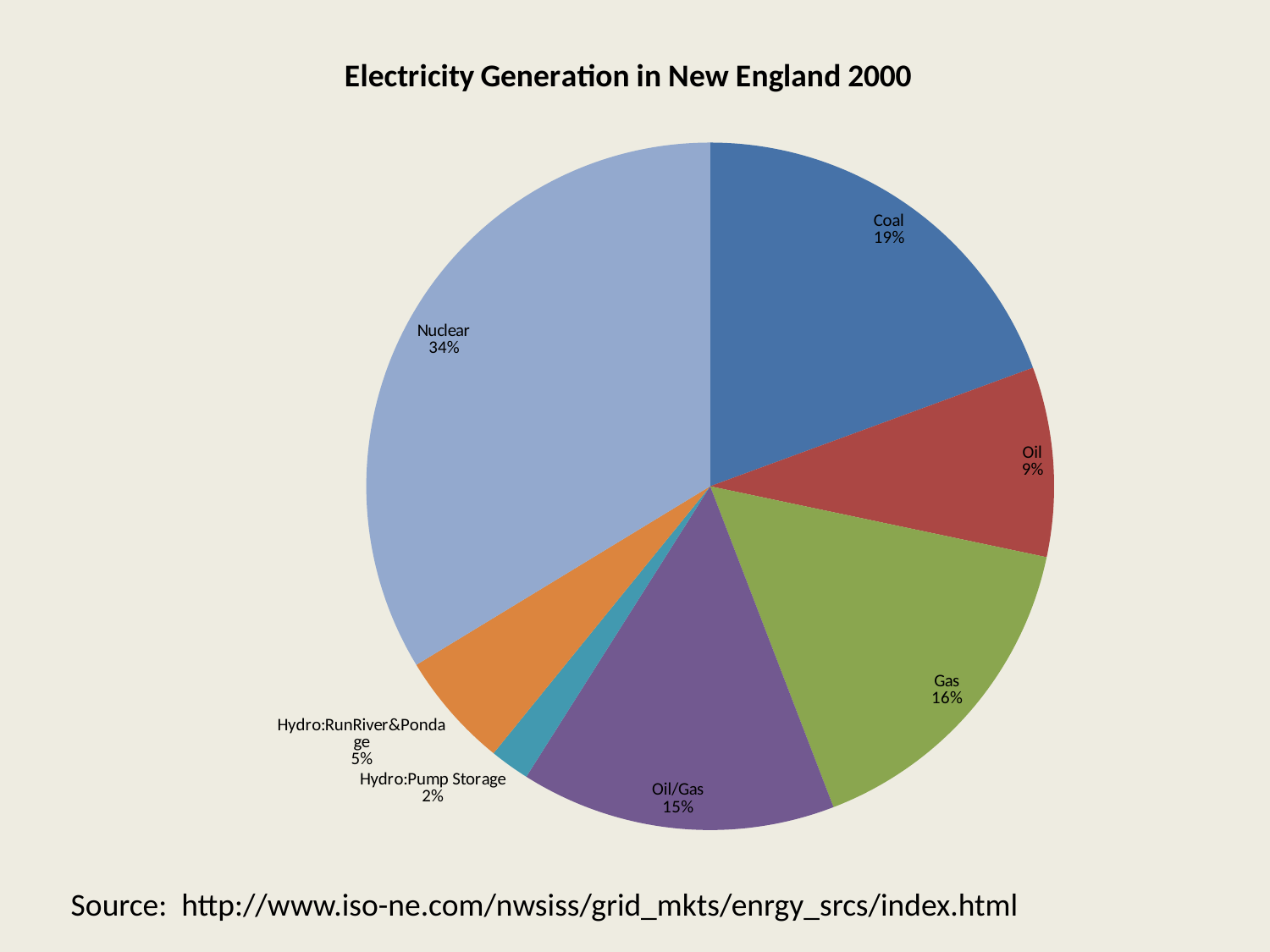

### Chart: Electricity Generation in New England 2000

| Category |  |
|---|---|
| Coal | 17.939527033158488 |
| Oil | 8.24515871431423 |
| Gas | 14.663605510081863 |
| Oil/Gas | 13.706237862756128 |
| Hydro:Pump Storage | 1.7259841376431475 |
| Hydro:RunRiver&Pondage | 5.050000907457467 |
| Nuclear | 31.166627343508893 |
| Wind | 0.0 |
Source:  http://www.iso-ne.com/nwsiss/grid_mkts/enrgy_srcs/index.html